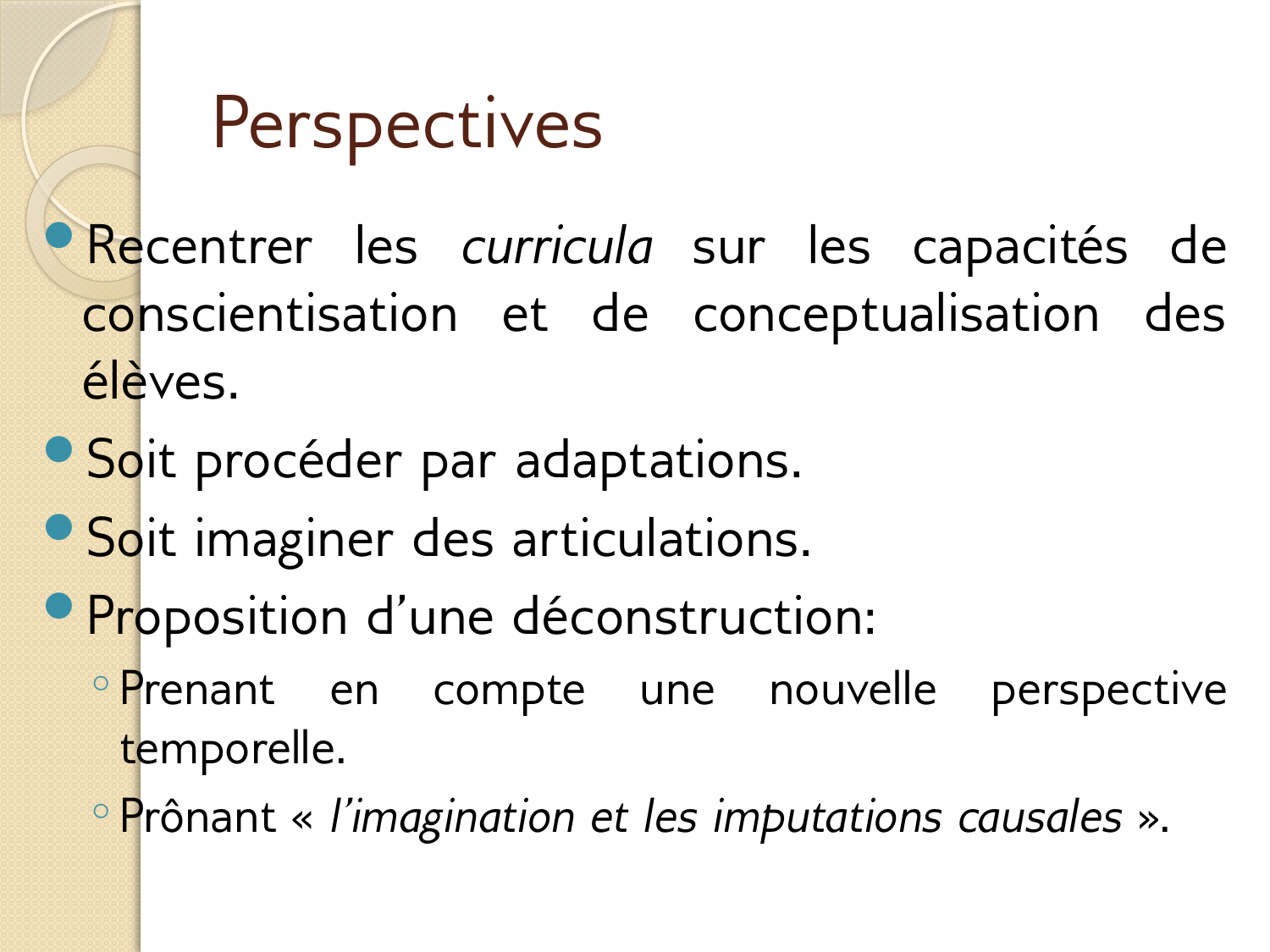

# Perspectives
Recentrer les curricula sur les capacités de conscientisation et de conceptualisation des élèves.
Soit procéder par adaptations.
Soit imaginer des articulations.
Proposition d’une déconstruction:
Prenant en compte une nouvelle perspective temporelle.
Prônant « l’imagination et les imputations causales ».